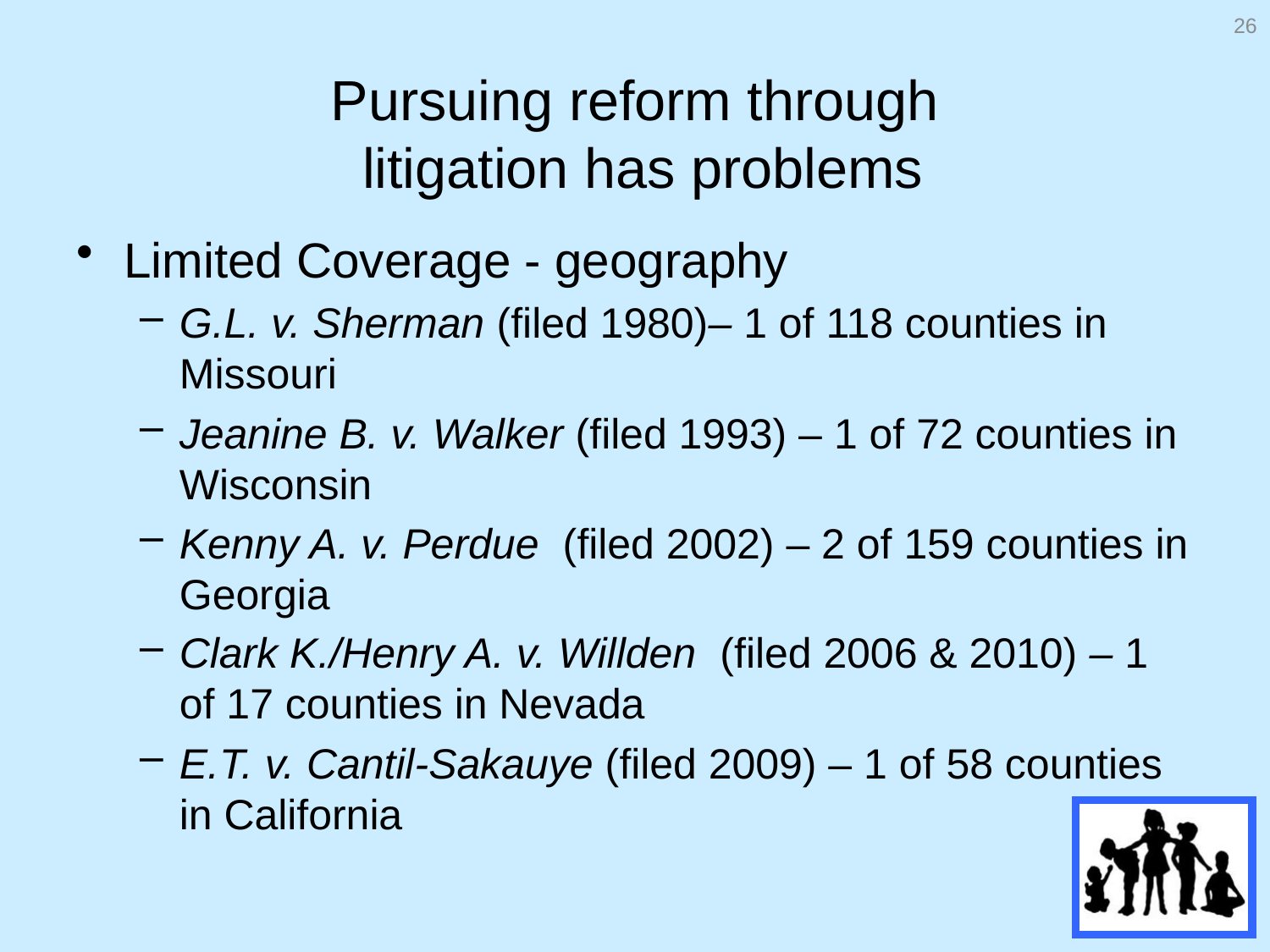

26
# Pursuing reform through litigation has problems
Limited Coverage - geography
G.L. v. Sherman (filed 1980)– 1 of 118 counties in Missouri
Jeanine B. v. Walker (filed 1993) – 1 of 72 counties in Wisconsin
Kenny A. v. Perdue  (filed 2002) – 2 of 159 counties in Georgia
Clark K./Henry A. v. Willden  (filed 2006 & 2010) – 1 of 17 counties in Nevada
E.T. v. Cantil-Sakauye (filed 2009) – 1 of 58 counties in California